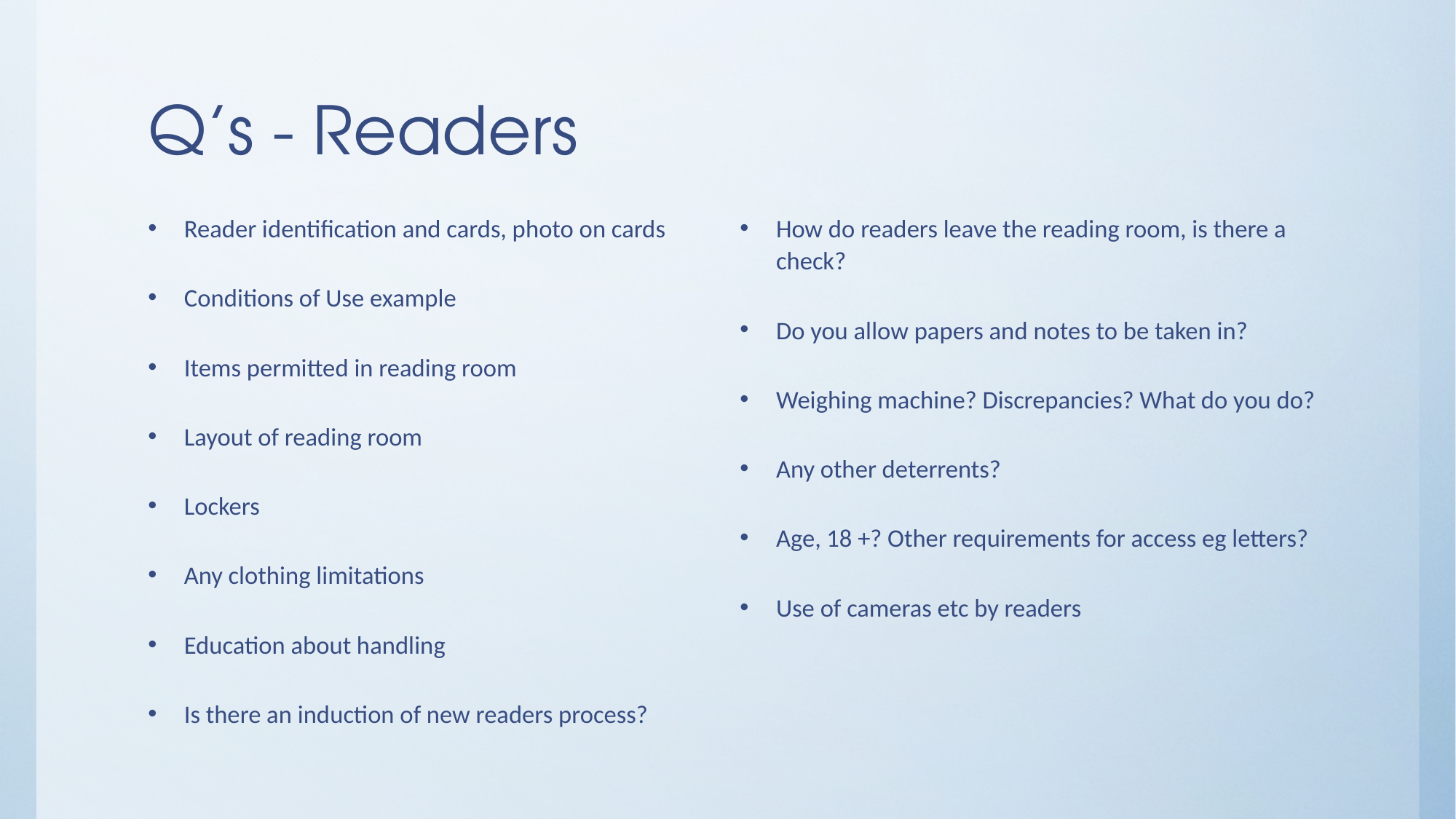

# Q’s - Readers
Reader identification and cards, photo on cards
Conditions of Use example
Items permitted in reading room
Layout of reading room
Lockers
Any clothing limitations
Education about handling
Is there an induction of new readers process?
How do readers leave the reading room, is there a check?
Do you allow papers and notes to be taken in?
Weighing machine? Discrepancies? What do you do?
Any other deterrents?
Age, 18 +? Other requirements for access eg letters?
Use of cameras etc by readers